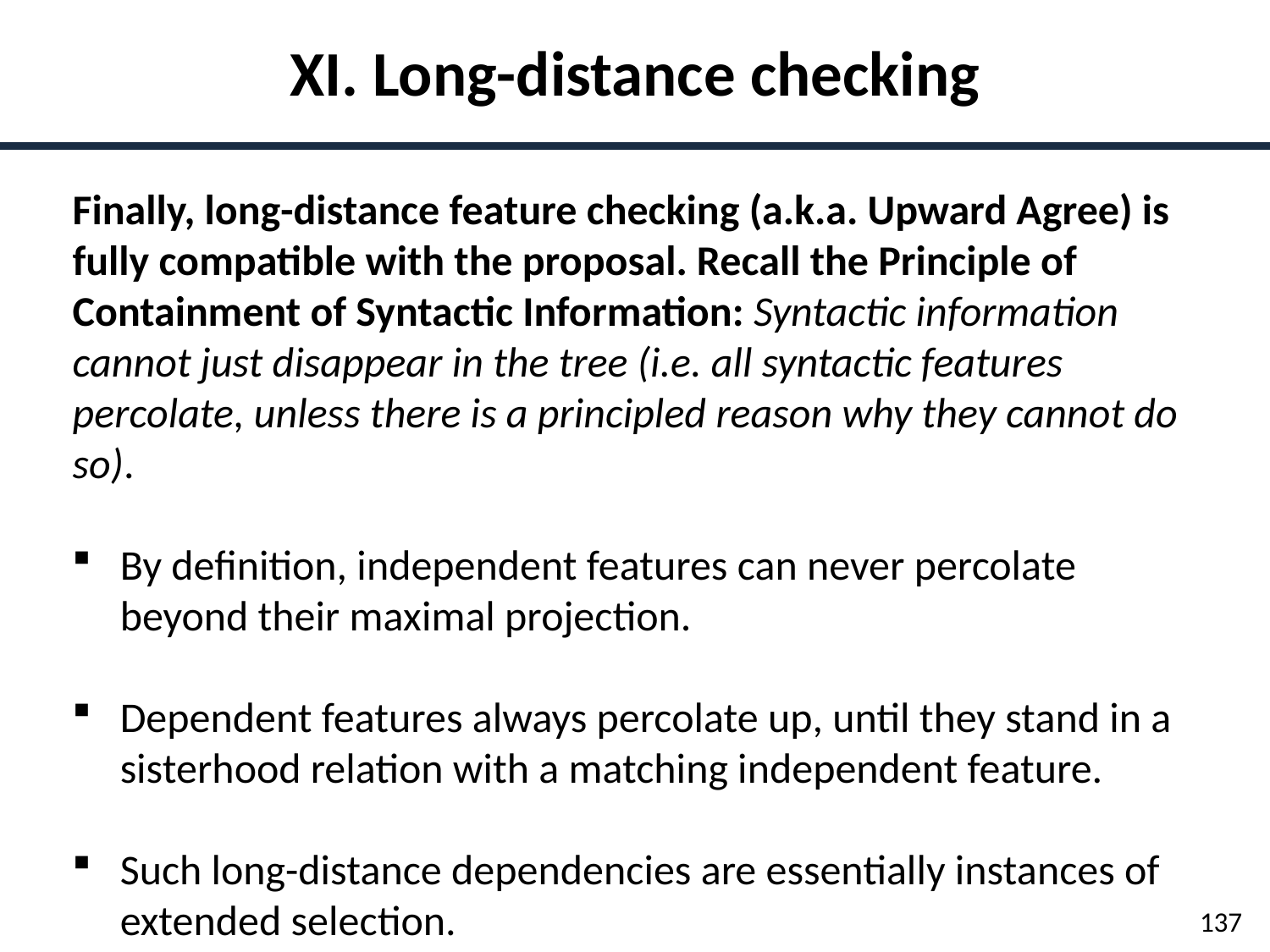

XI. Long-distance checking
Finally, long-distance feature checking (a.k.a. Upward Agree) is fully compatible with the proposal. Recall the Principle of Containment of Syntactic Information: Syntactic information cannot just disappear in the tree (i.e. all syntactic features percolate, unless there is a principled reason why they cannot do so).

By definition, independent features can never percolate beyond their maximal projection.

Dependent features always percolate up, until they stand in a sisterhood relation with a matching independent feature.

Such long-distance dependencies are essentially instances of extended selection.
137